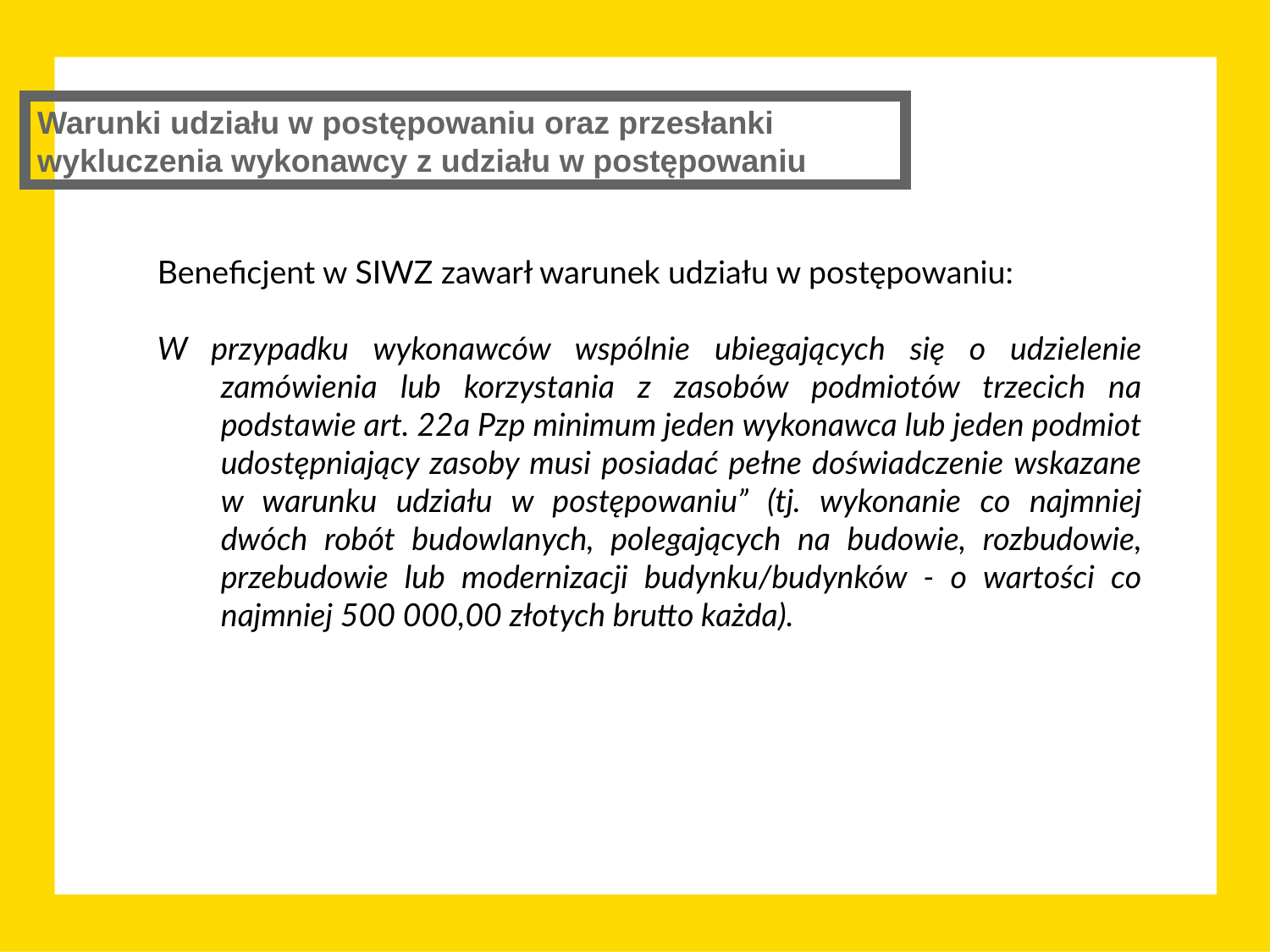

Warunki udziału w postępowaniu oraz przesłanki wykluczenia wykonawcy z udziału w postępowaniu
Beneficjent w SIWZ zawarł warunek udziału w postępowaniu:

W przypadku wykonawców wspólnie ubiegających się o udzielenie zamówienia lub korzystania z zasobów podmiotów trzecich na podstawie art. 22a Pzp minimum jeden wykonawca lub jeden podmiot udostępniający zasoby musi posiadać pełne doświadczenie wskazane w warunku udziału w postępowaniu” (tj. wykonanie co najmniej dwóch robót budowlanych, polegających na budowie, rozbudowie, przebudowie lub modernizacji budynku/budynków - o wartości co najmniej 500 000,00 złotych brutto każda).